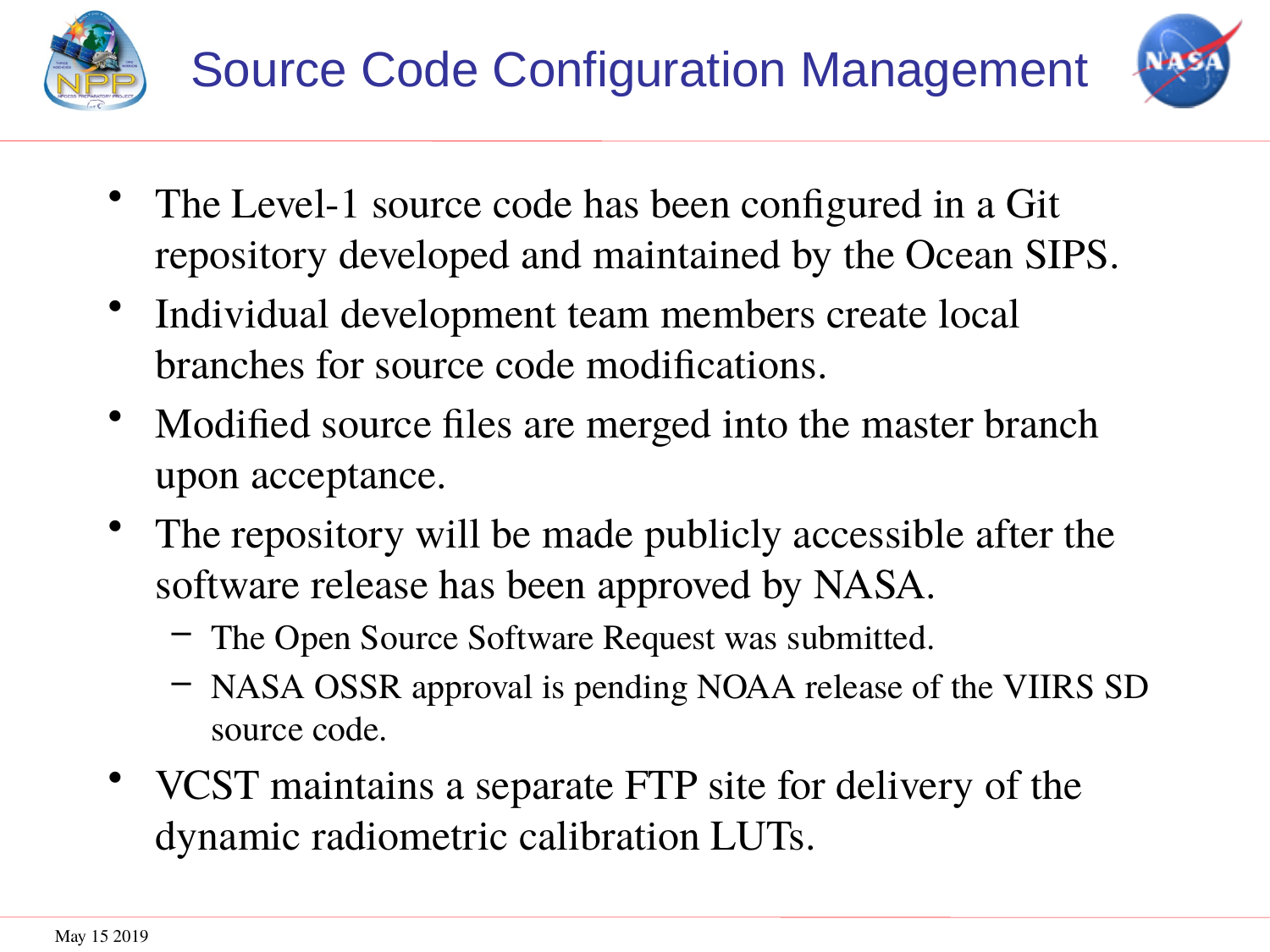

# Source Code Configuration Management
The Level-1 source code has been configured in a Git repository developed and maintained by the Ocean SIPS.
Individual development team members create local branches for source code modifications.
Modified source files are merged into the master branch upon acceptance.
The repository will be made publicly accessible after the software release has been approved by NASA.
The Open Source Software Request was submitted.
NASA OSSR approval is pending NOAA release of the VIIRS SD source code.
VCST maintains a separate FTP site for delivery of the dynamic radiometric calibration LUTs.